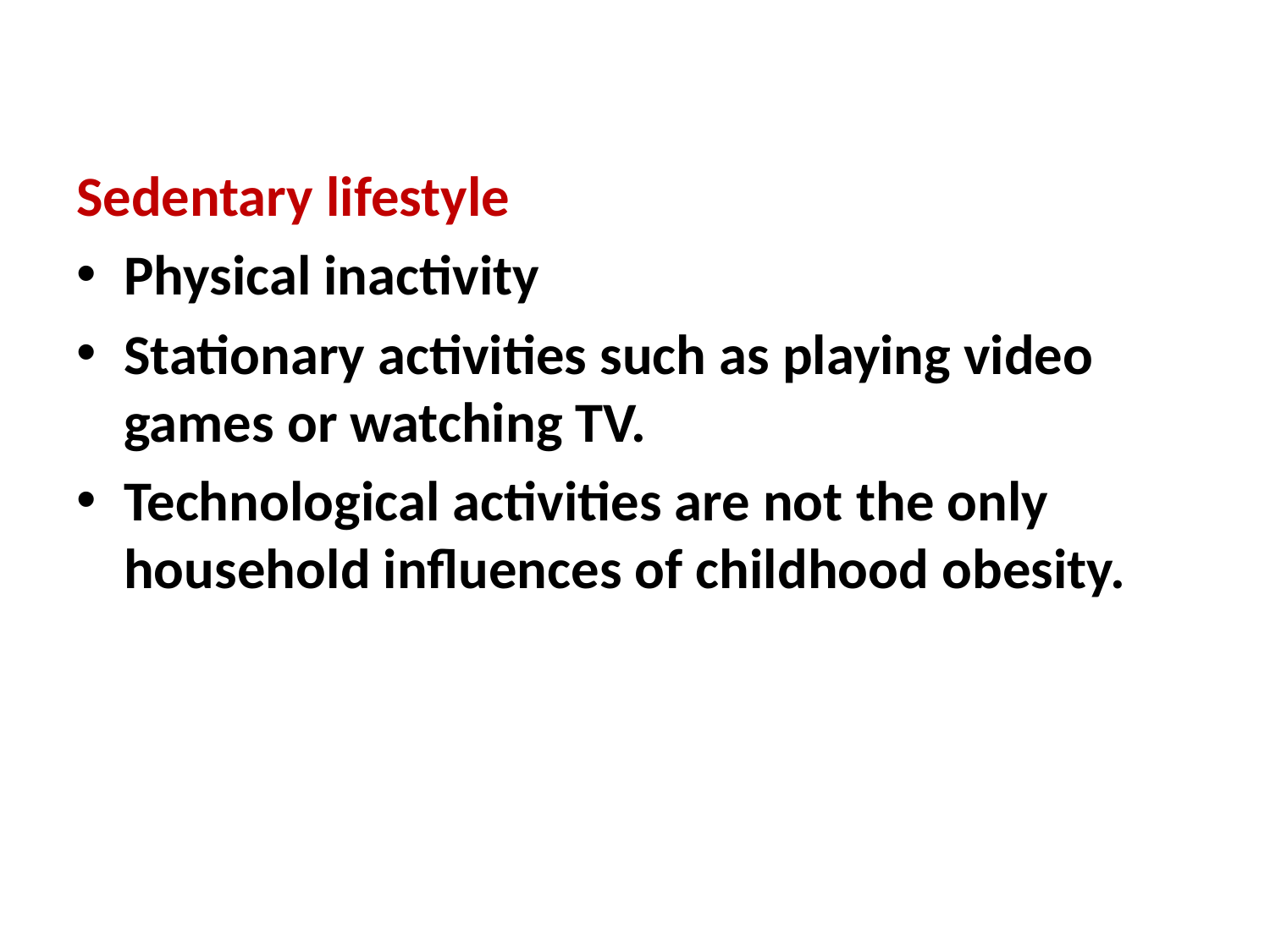

Sedentary lifestyle
Physical inactivity
Stationary activities such as playing video games or watching TV.
Technological activities are not the only household influences of childhood obesity.